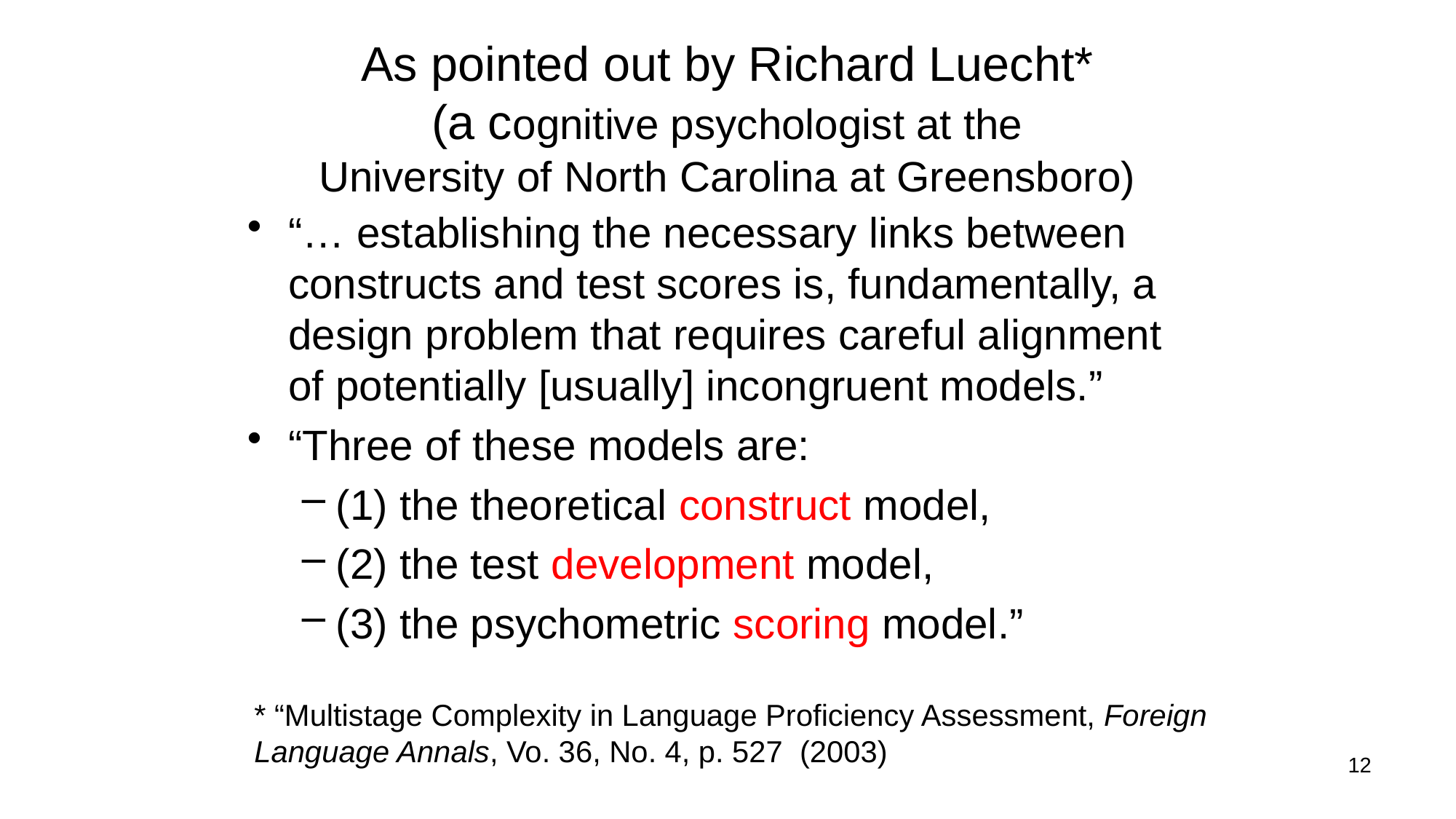

# As pointed out by Richard Luecht* (a cognitive psychologist at the University of North Carolina at Greensboro)
“… establishing the necessary links between constructs and test scores is, fundamentally, a design problem that requires careful alignment of potentially [usually] incongruent models.”
“Three of these models are:
(1) the theoretical construct model,
(2) the test development model,
(3) the psychometric scoring model.”

* “Multistage Complexity in Language Proficiency Assessment, Foreign Language Annals, Vo. 36, No. 4, p. 527  (2003)
12